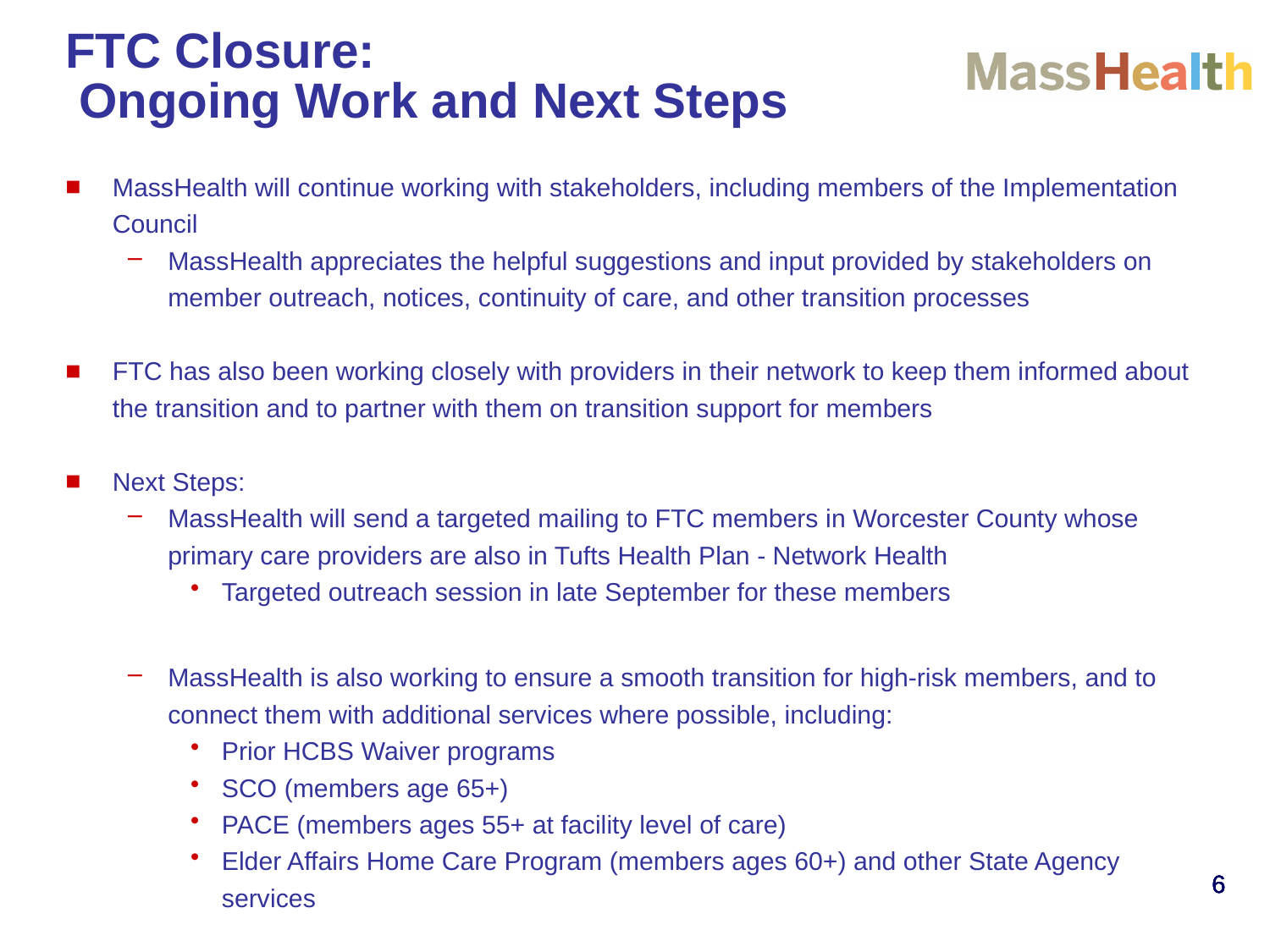

# FTC Closure: Ongoing Work and Next Steps

MassHealth will continue working with stakeholders, including members of the Implementation Council
MassHealth appreciates the helpful suggestions and input provided by stakeholders on member outreach, notices, continuity of care, and other transition processes

FTC has also been working closely with providers in their network to keep them informed about the transition and to partner with them on transition support for members

Next Steps:
MassHealth will send a targeted mailing to FTC members in Worcester County whose primary care providers are also in Tufts Health Plan - Network Health
Targeted outreach session in late September for these members

MassHealth is also working to ensure a smooth transition for high-risk members, and to connect them with additional services where possible, including:
Prior HCBS Waiver programs
SCO (members age 65+)
PACE (members ages 55+ at facility level of care)
Elder Affairs Home Care Program (members ages 60+) and other State Agency services

6
6
6
6
6